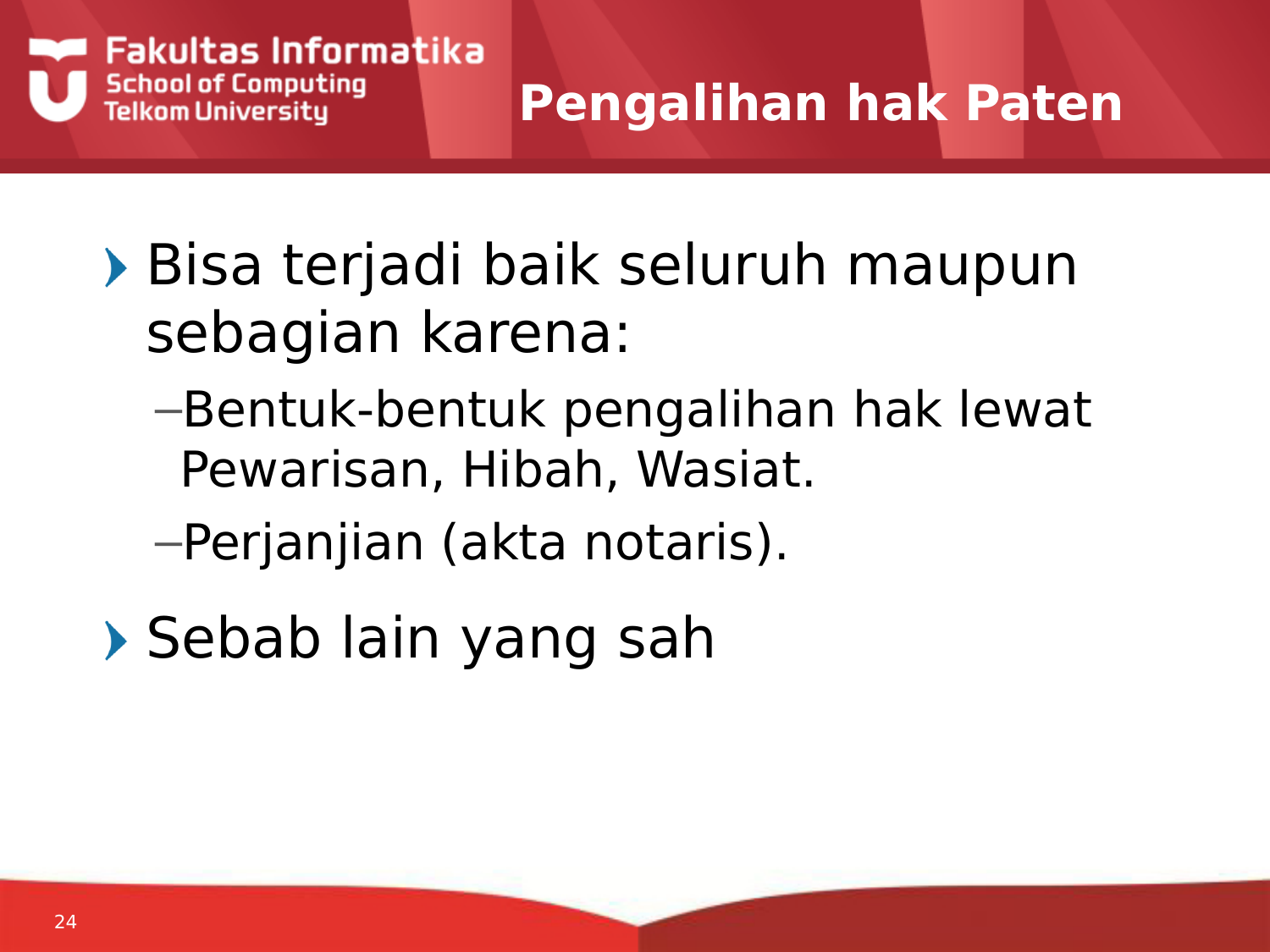

# Pengalihan hak Paten
Bisa terjadi baik seluruh maupun sebagian karena:
Bentuk-bentuk pengalihan hak lewat Pewarisan, Hibah, Wasiat.
Perjanjian (akta notaris).
Sebab lain yang sah

24